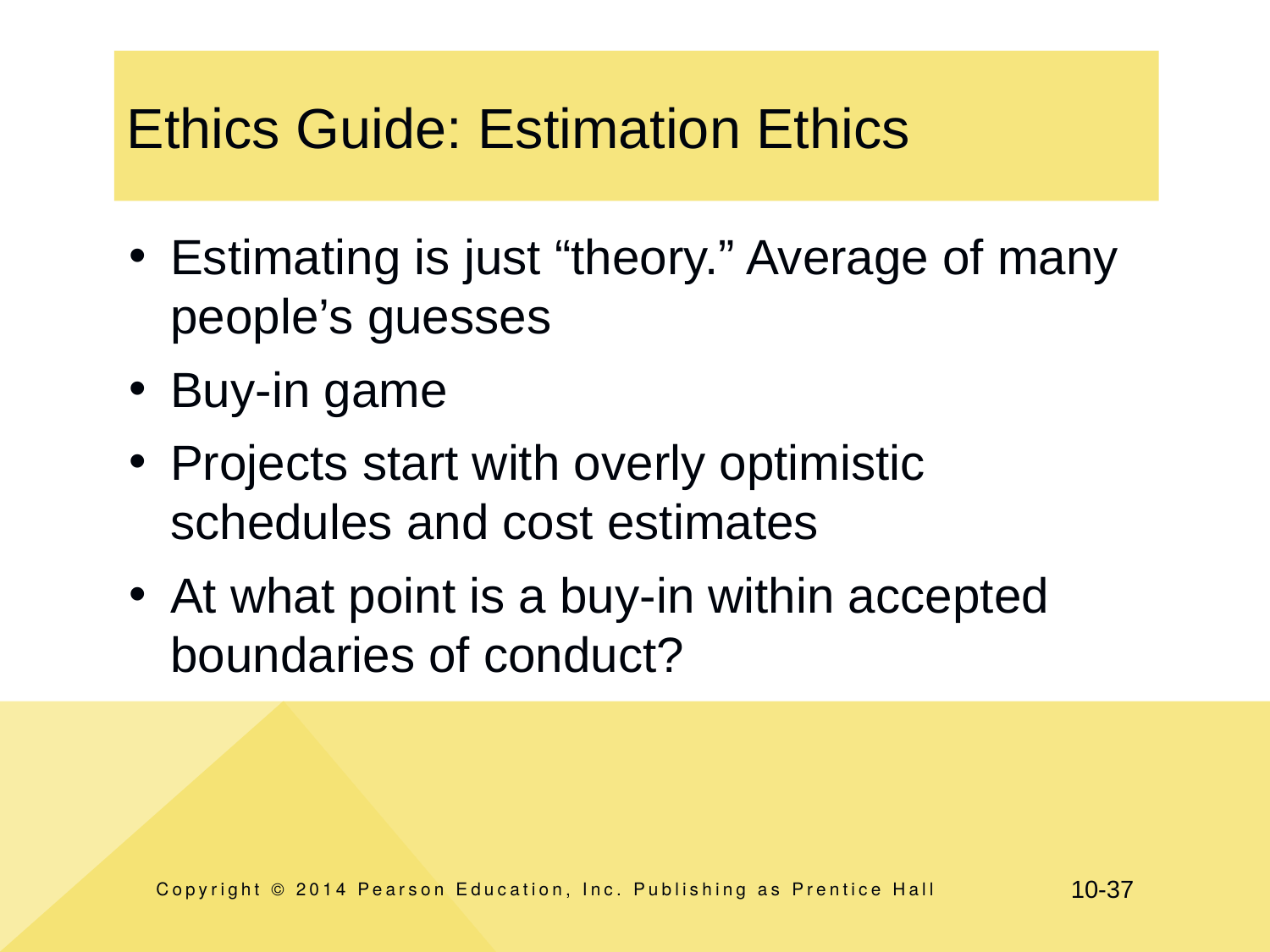

# Ethics Guide: Estimation Ethics
Estimating is just “theory.” Average of many people’s guesses
Buy-in game
Projects start with overly optimistic schedules and cost estimates
At what point is a buy-in within accepted boundaries of conduct?

Copyright © 2014 Pearson Education, Inc. Publishing as Prentice Hall